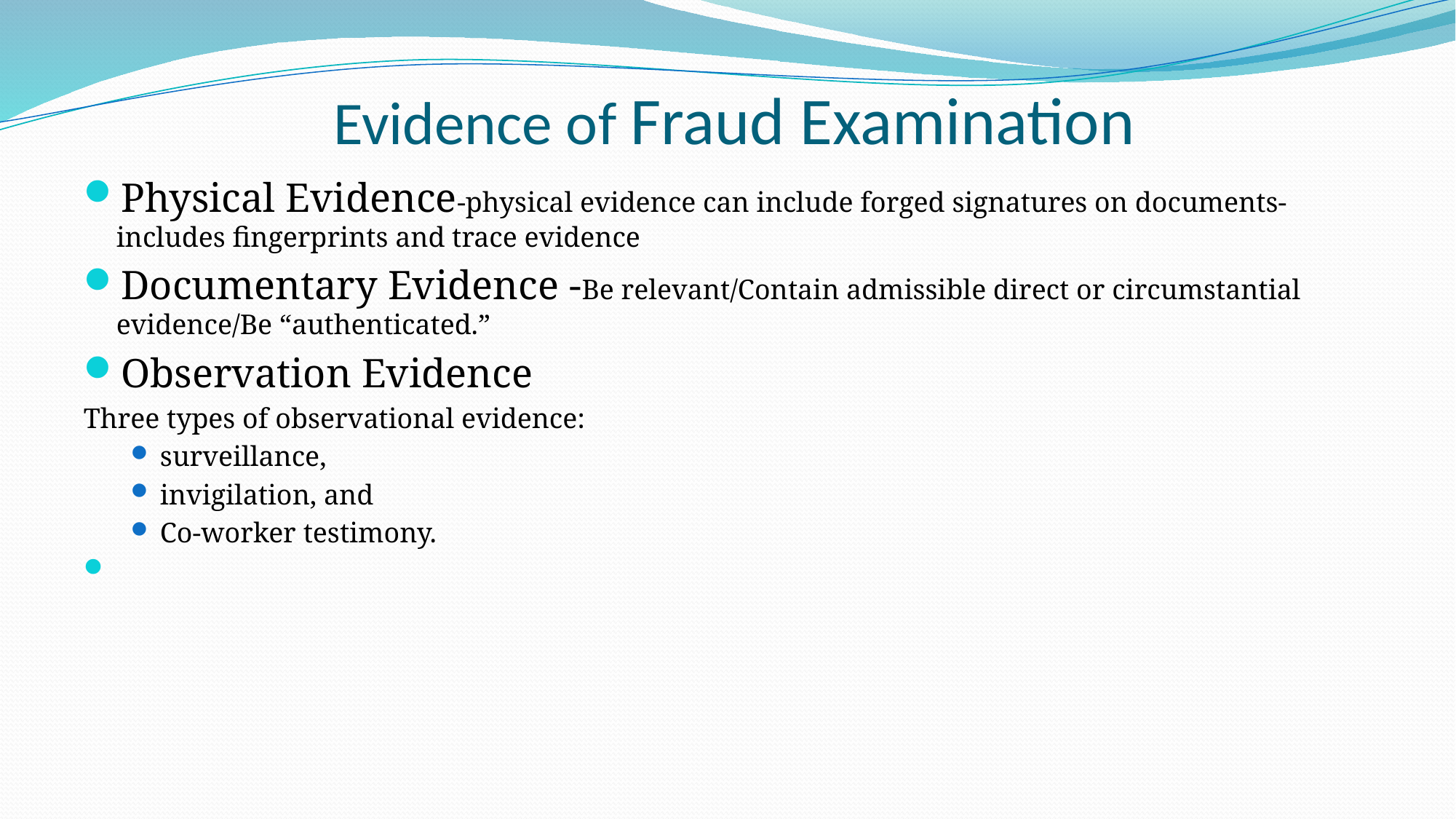

# Evidence of Fraud Examination
Physical Evidence-physical evidence can include forged signatures on documents-includes fingerprints and trace evidence
Documentary Evidence -Be relevant/Contain admissible direct or circumstantial evidence/Be “authenticated.”
Observation Evidence
Three types of observational evidence:
surveillance,
invigilation, and
Co-worker testimony.